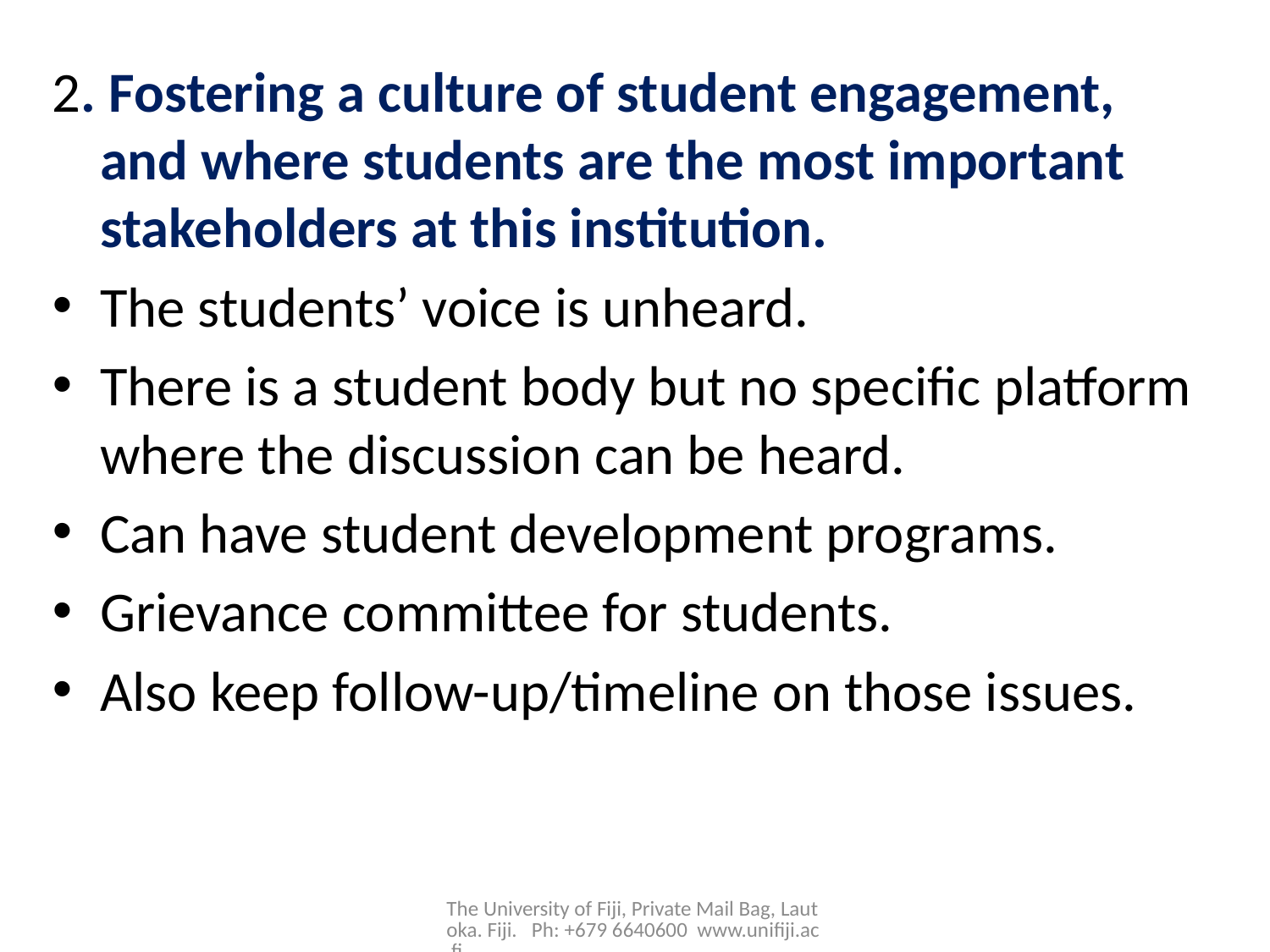

2. Fostering a culture of student engagement, and where students are the most important stakeholders at this institution.
The students’ voice is unheard.
There is a student body but no specific platform where the discussion can be heard.
Can have student development programs.
Grievance committee for students.
Also keep follow-up/timeline on those issues.

The University of Fiji, Private Mail Bag, Lautoka. Fiji.   Ph: +679 6640600  www.unifiji.ac.fj